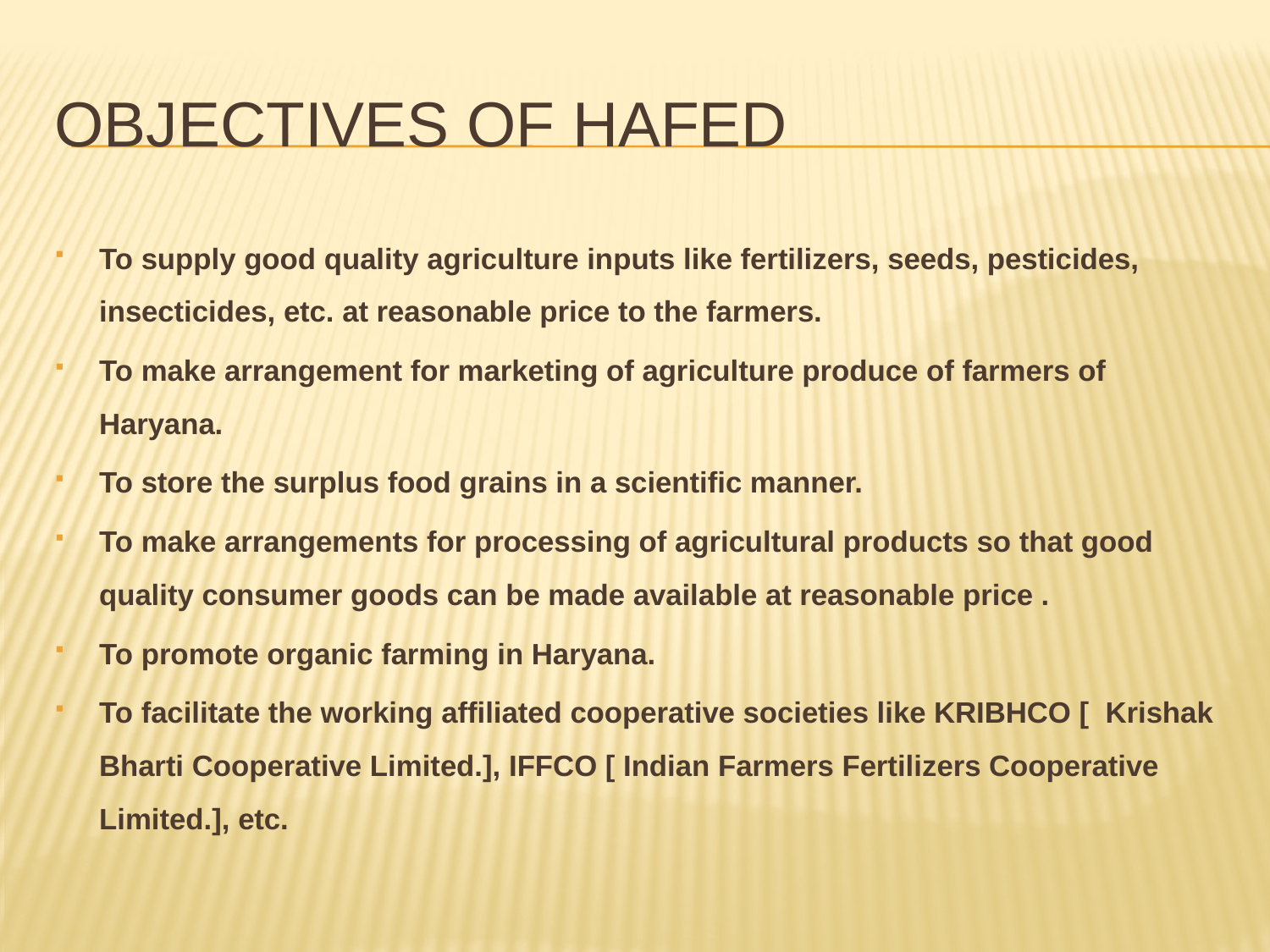

# OBJECTIVES OF HAFED
To supply good quality agriculture inputs like fertilizers, seeds, pesticides, insecticides, etc. at reasonable price to the farmers.
To make arrangement for marketing of agriculture produce of farmers of Haryana.
To store the surplus food grains in a scientific manner.
To make arrangements for processing of agricultural products so that good quality consumer goods can be made available at reasonable price .
To promote organic farming in Haryana.
To facilitate the working affiliated cooperative societies like KRIBHCO [  Krishak Bharti Cooperative Limited.], IFFCO [ Indian Farmers Fertilizers Cooperative Limited.], etc.